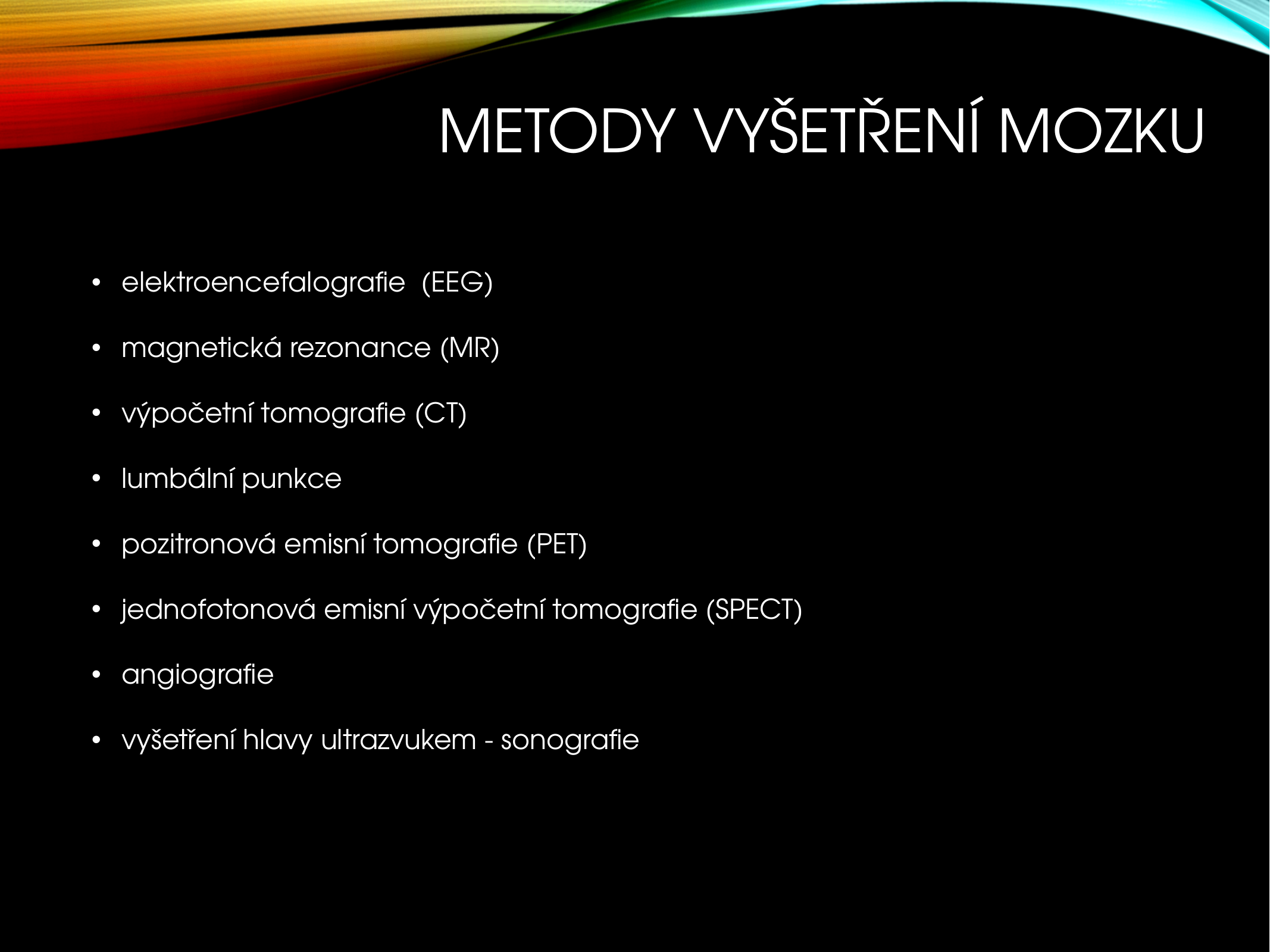

# Metody vyšetření mozku
elektroencefalografie  (EEG)
magnetická rezonance (MR)
výpočetní tomografie (CT)
lumbální punkce
pozitronová emisní tomografie (PET)
jednofotonová emisní výpočetní tomografie (SPECT)
angiografie
vyšetření hlavy ultrazvukem - sonografie